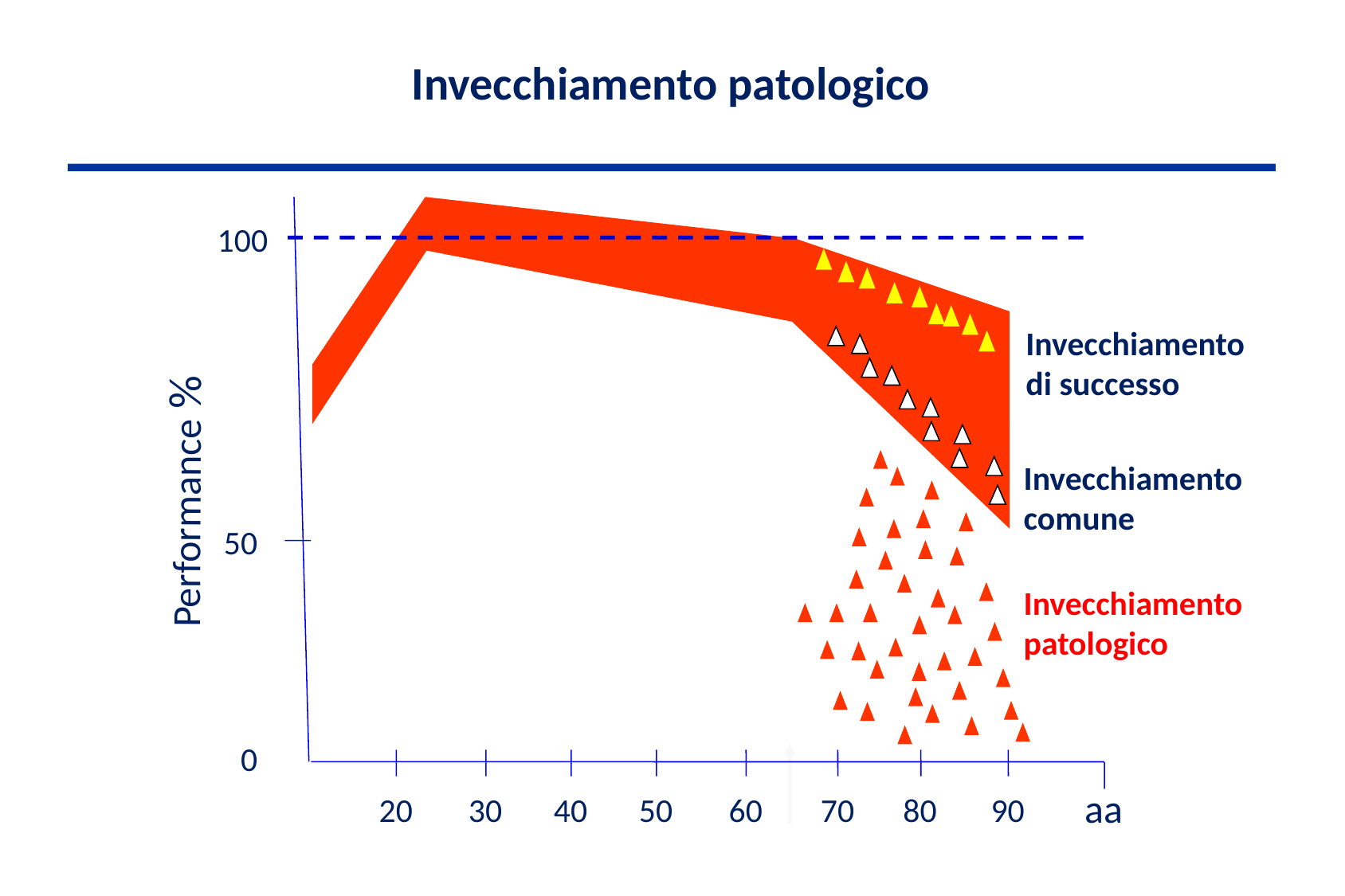

Invecchiamento patologico

100

Invecchiamento di successo

Invecchiamentocomune

Performance %

50

Invecchiamento
patologico

   aa
  0

20
30
40
50
60
70
80
90